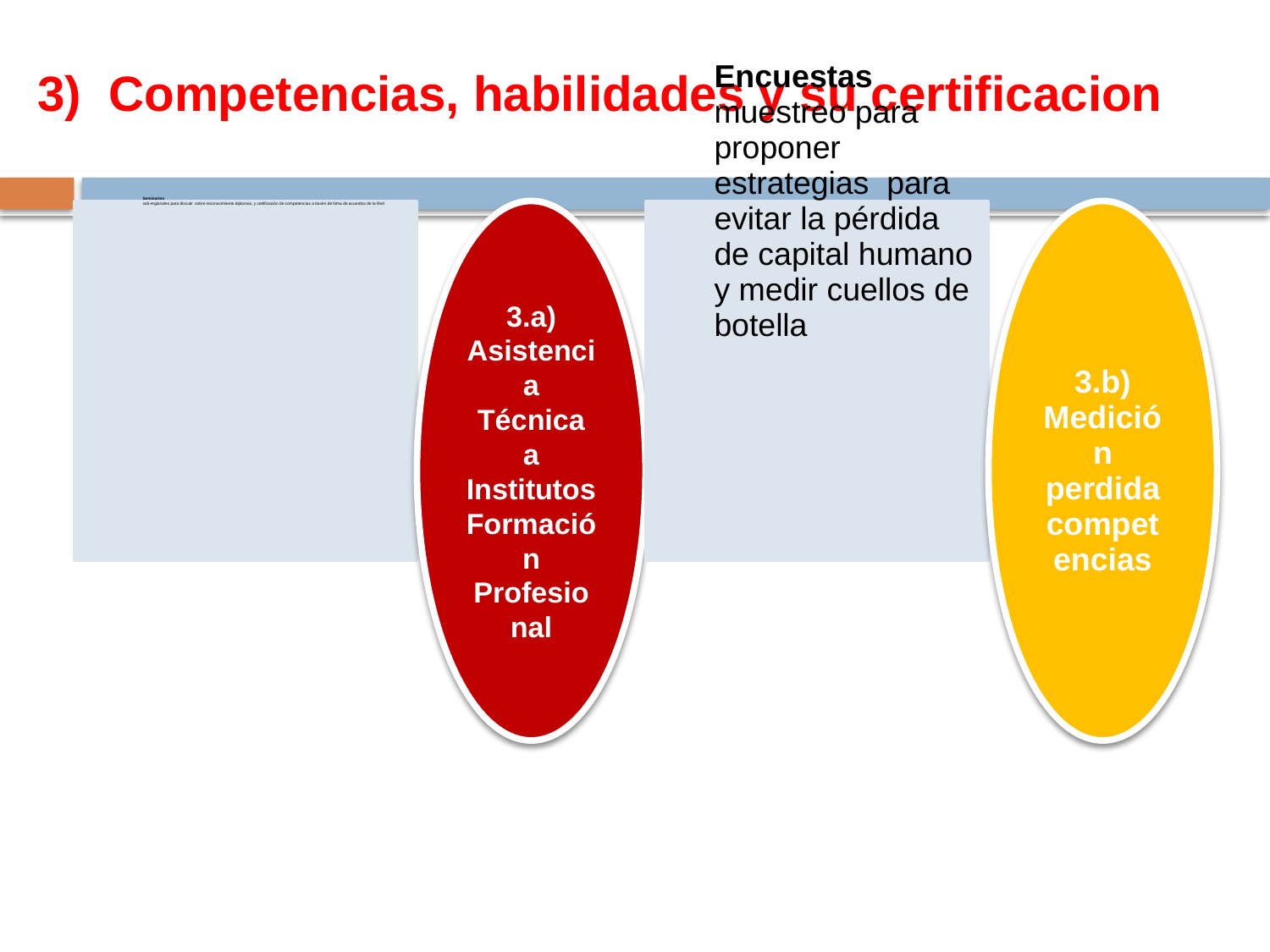

# 3)  Competencias, habilidades y su certificacion
3.a) Asistencia Técnica a Institutos Formación Profesional
3.b) Medición perdida competencias
Seminarios
sub-regionales para discutir  sobre reconocimiento diplomas, y certificación de competencias a través de firma de acuerdos de la Red
12